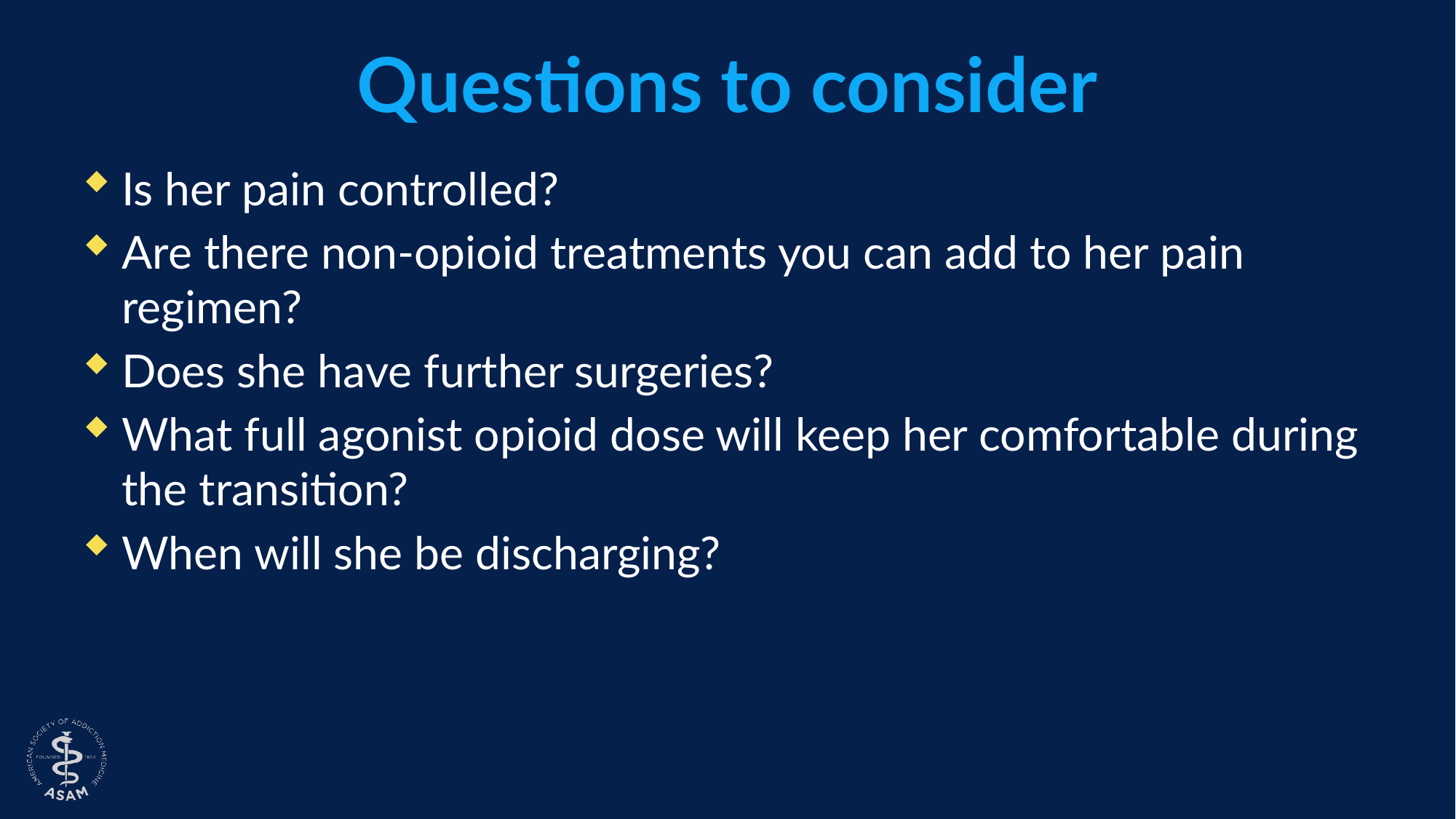

# Questions to consider
Is her pain controlled?
Are there non-opioid treatments you can add to her pain regimen?
Does she have further surgeries?
What full agonist opioid dose will keep her comfortable during the transition?
When will she be discharging?